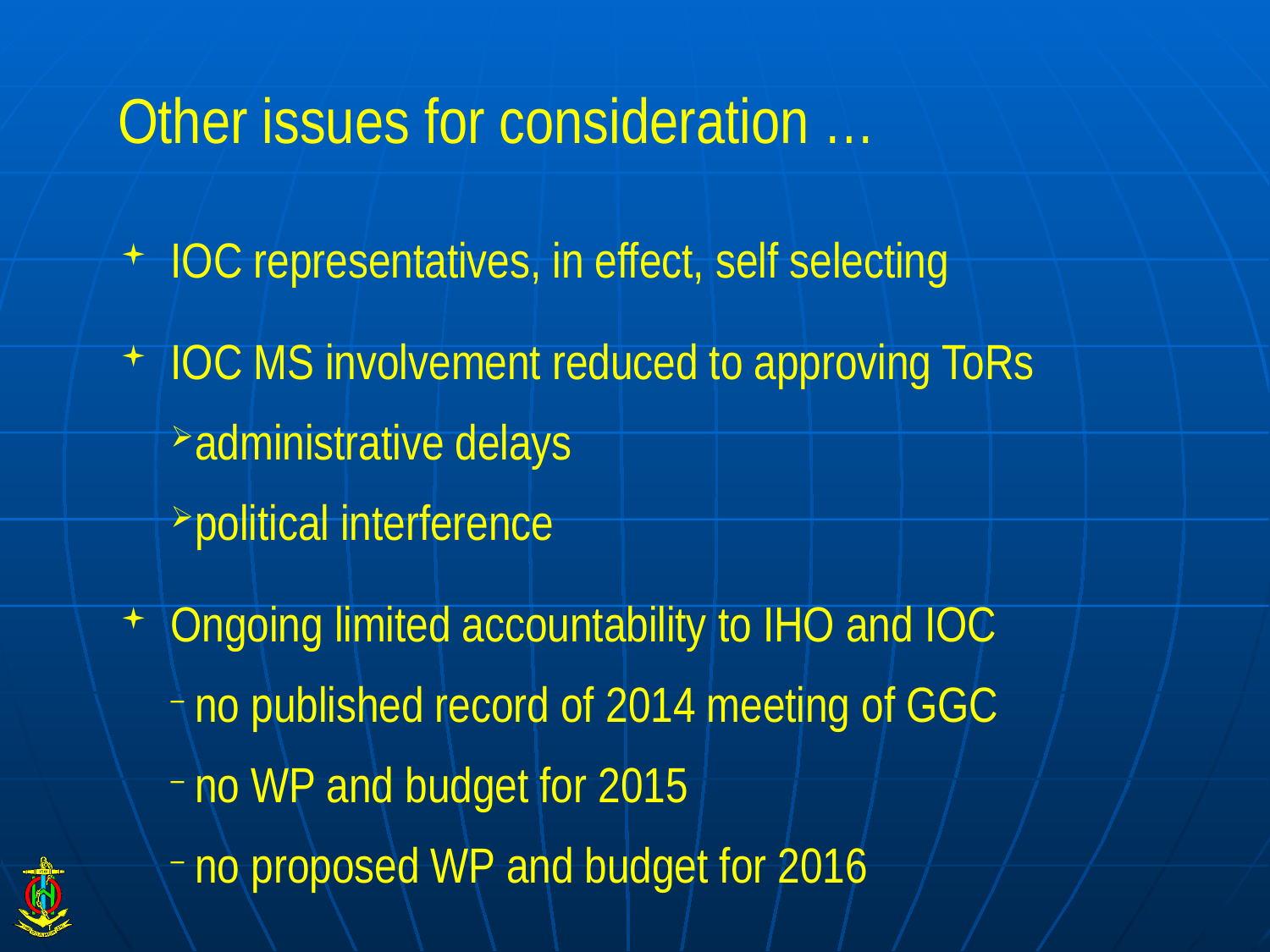

# Other issues for consideration …
IOC representatives, in effect, self selecting
IOC MS involvement reduced to approving ToRs
administrative delays
political interference
Ongoing limited accountability to IHO and IOC
no published record of 2014 meeting of GGC
no WP and budget for 2015
no proposed WP and budget for 2016